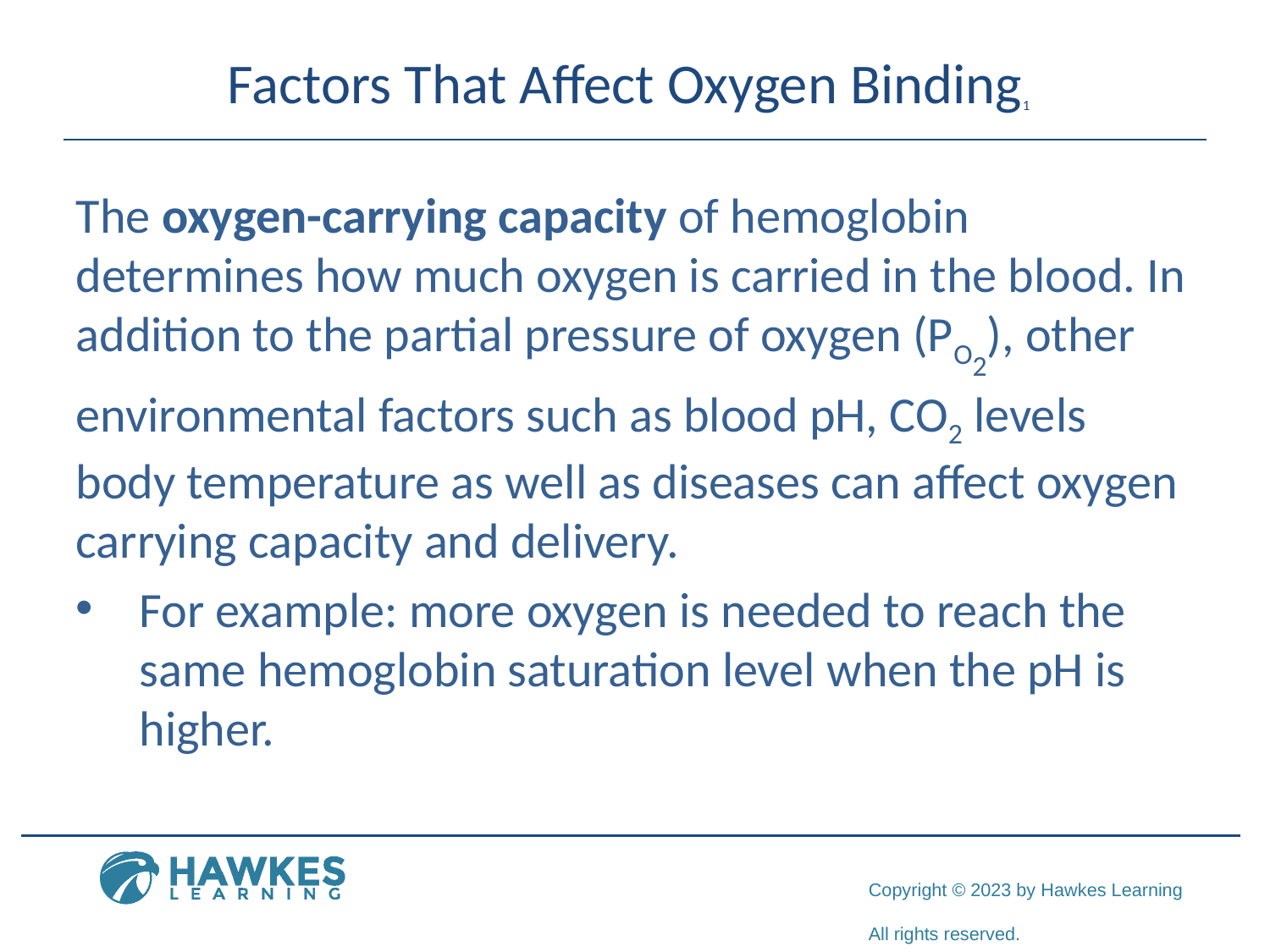

# Factors That Affect Oxygen Binding1
The oxygen-carrying capacity of hemoglobin determines how much oxygen is carried in the blood. In addition to the partial pressure of oxygen (PO2), other environmental factors such as blood pH, CO2 levels body temperature as well as diseases can affect oxygen carrying capacity and delivery.
For example: more oxygen is needed to reach the same hemoglobin saturation level when the pH is higher.